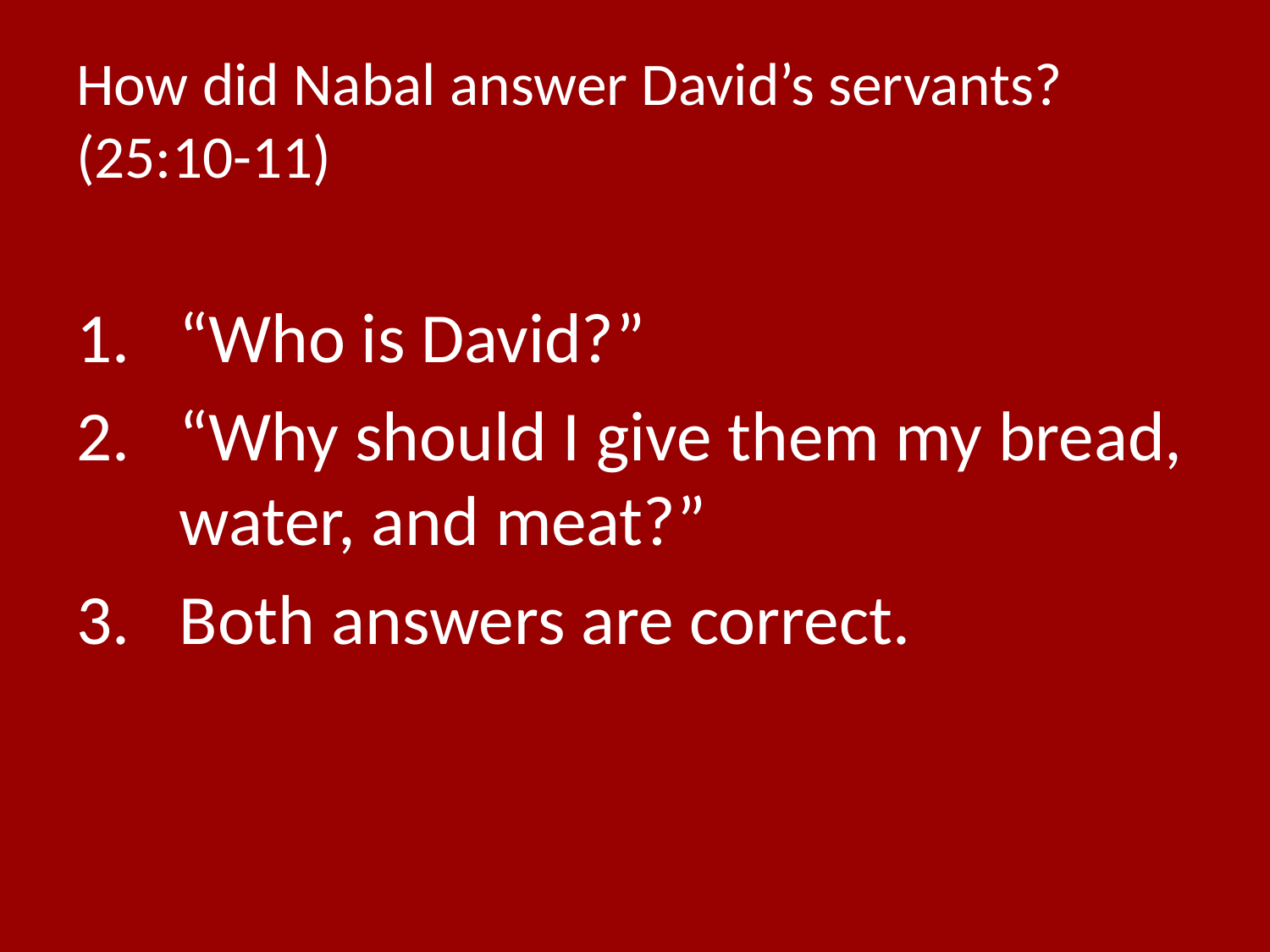

# How did Nabal answer David’s servants?  (25:10-11)
“Who is David?”
“Why should I give them my bread, water, and meat?”
Both answers are correct.